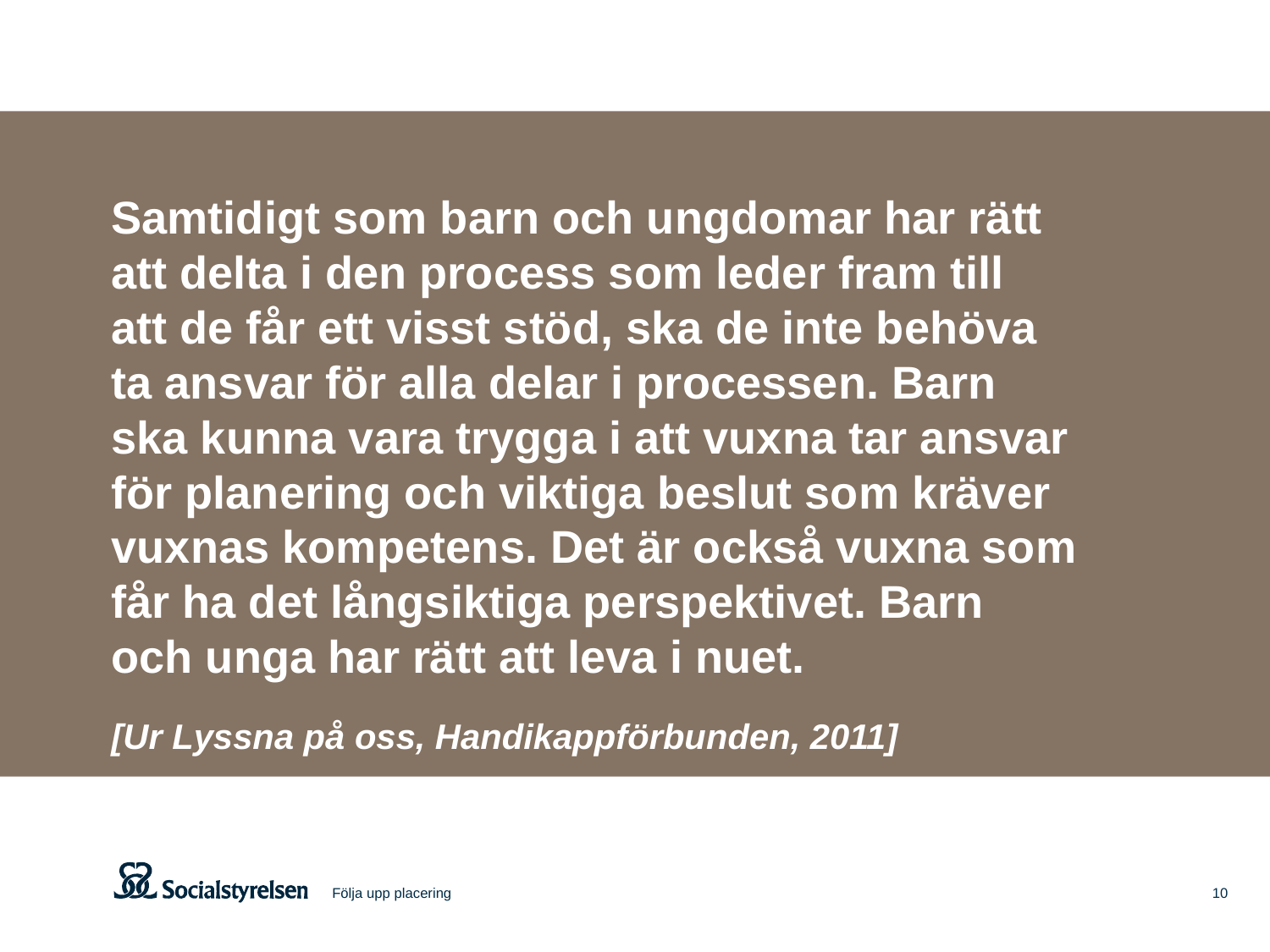

Samtidigt som barn och ungdomar har rätt att delta i den process som leder fram till
att de får ett visst stöd, ska de inte behöva ta ansvar för alla delar i processen. Barn ska kunna vara trygga i att vuxna tar ansvar för planering och viktiga beslut som kräver vuxnas kompetens. Det är också vuxna som får ha det långsiktiga perspektivet. Barn och unga har rätt att leva i nuet.
[Ur Lyssna på oss, Handikappförbunden, 2011]
Följa upp placering
10